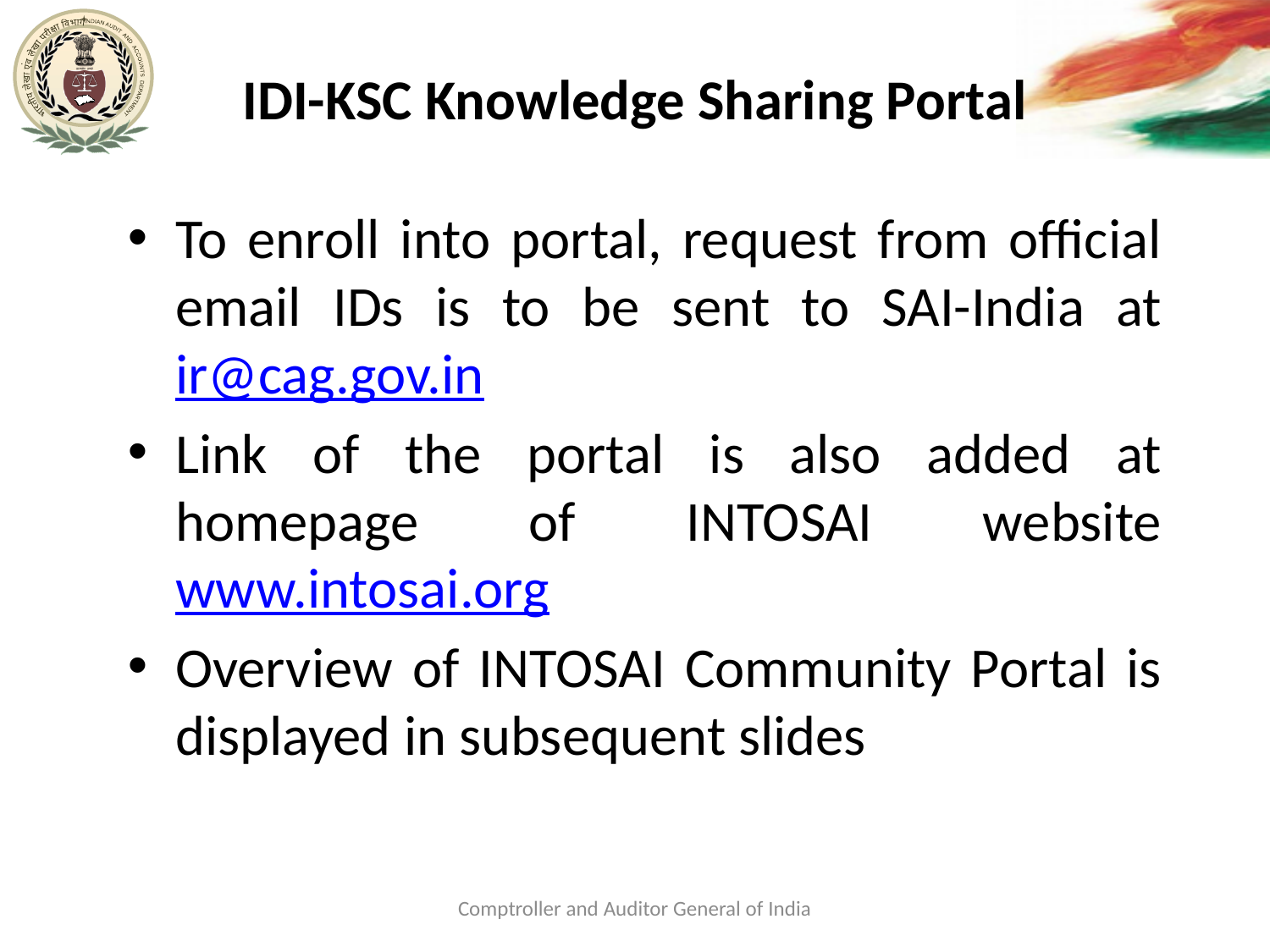

# IDI-KSC Knowledge Sharing Portal
To enroll into portal, request from official email IDs is to be sent to SAI-India at ir@cag.gov.in
Link of the portal is also added at homepage of INTOSAI website www.intosai.org
Overview of INTOSAI Community Portal is displayed in subsequent slides
Comptroller and Auditor General of India